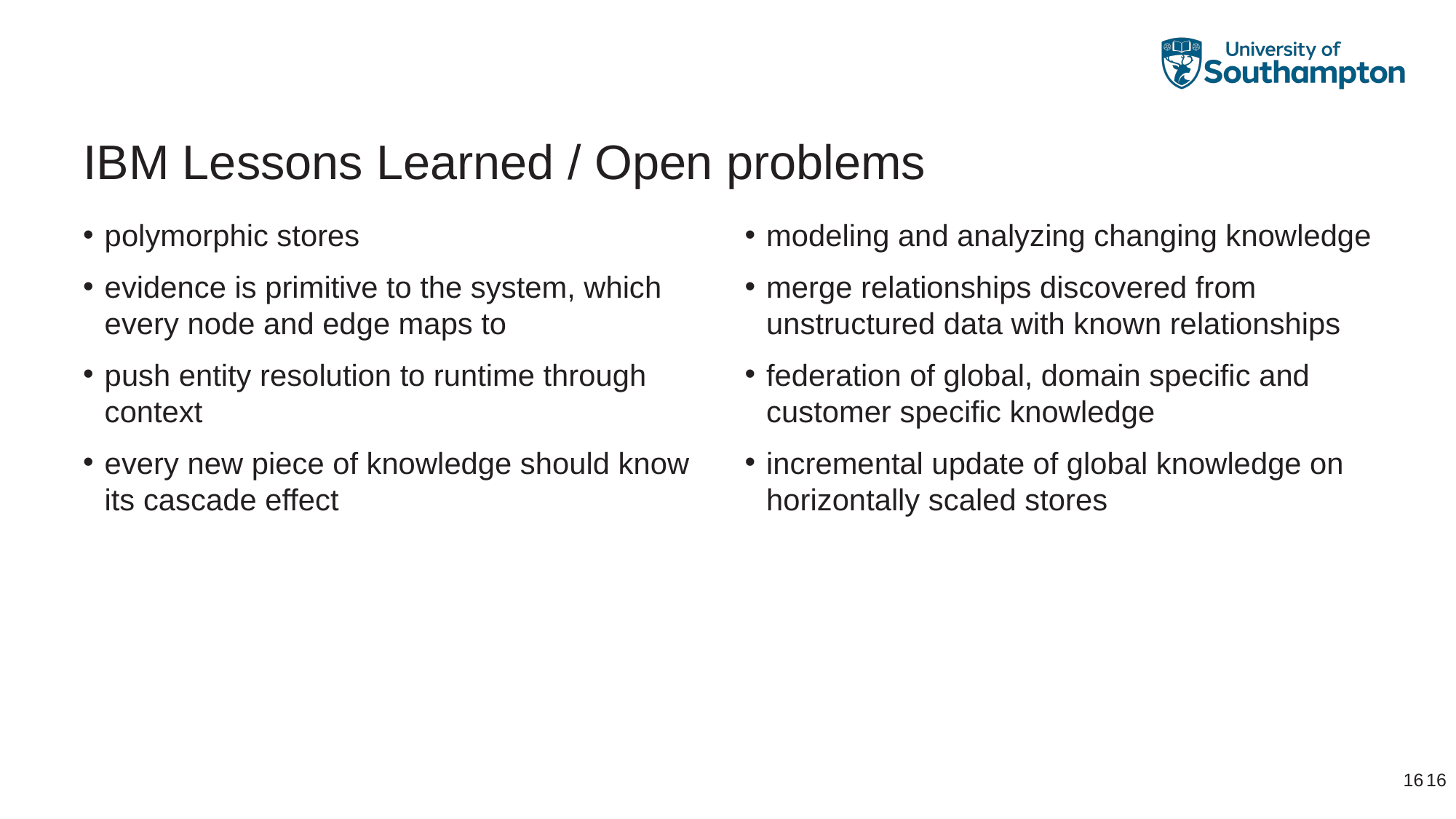

# IBM Lessons Learned / Open problems
polymorphic stores
evidence is primitive to the system, which every node and edge maps to
push entity resolution to runtime through context
every new piece of knowledge should know its cascade effect
modeling and analyzing changing knowledge
merge relationships discovered from unstructured data with known relationships
federation of global, domain specific and customer specific knowledge
incremental update of global knowledge on horizontally scaled stores

16